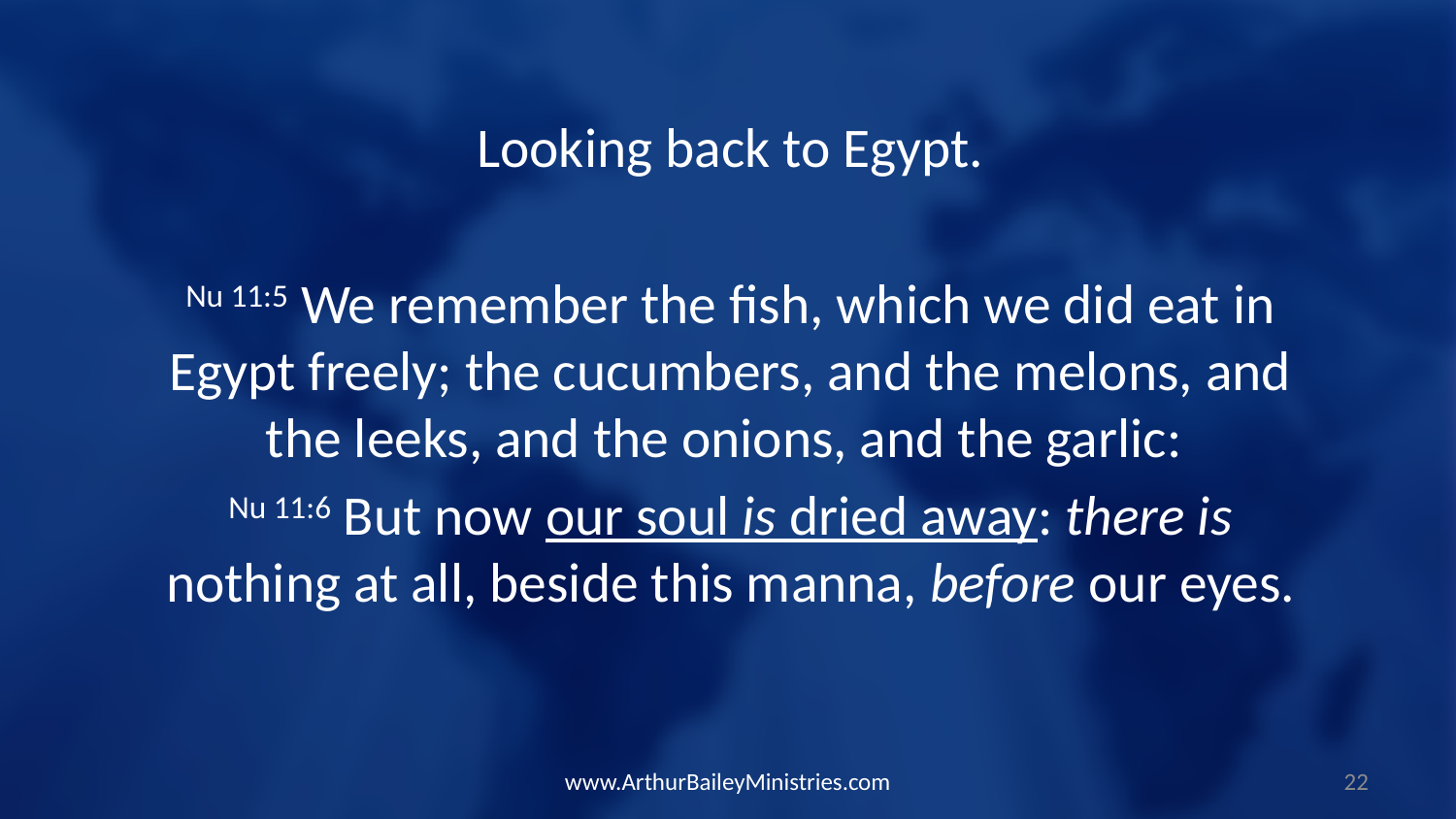

Looking back to Egypt.

Nu 11:5 We remember the fish, which we did eat in Egypt freely; the cucumbers, and the melons, and the leeks, and the onions, and the garlic:
Nu 11:6 But now our soul is dried away: there is nothing at all, beside this manna, before our eyes.

www.ArthurBaileyMinistries.com
22